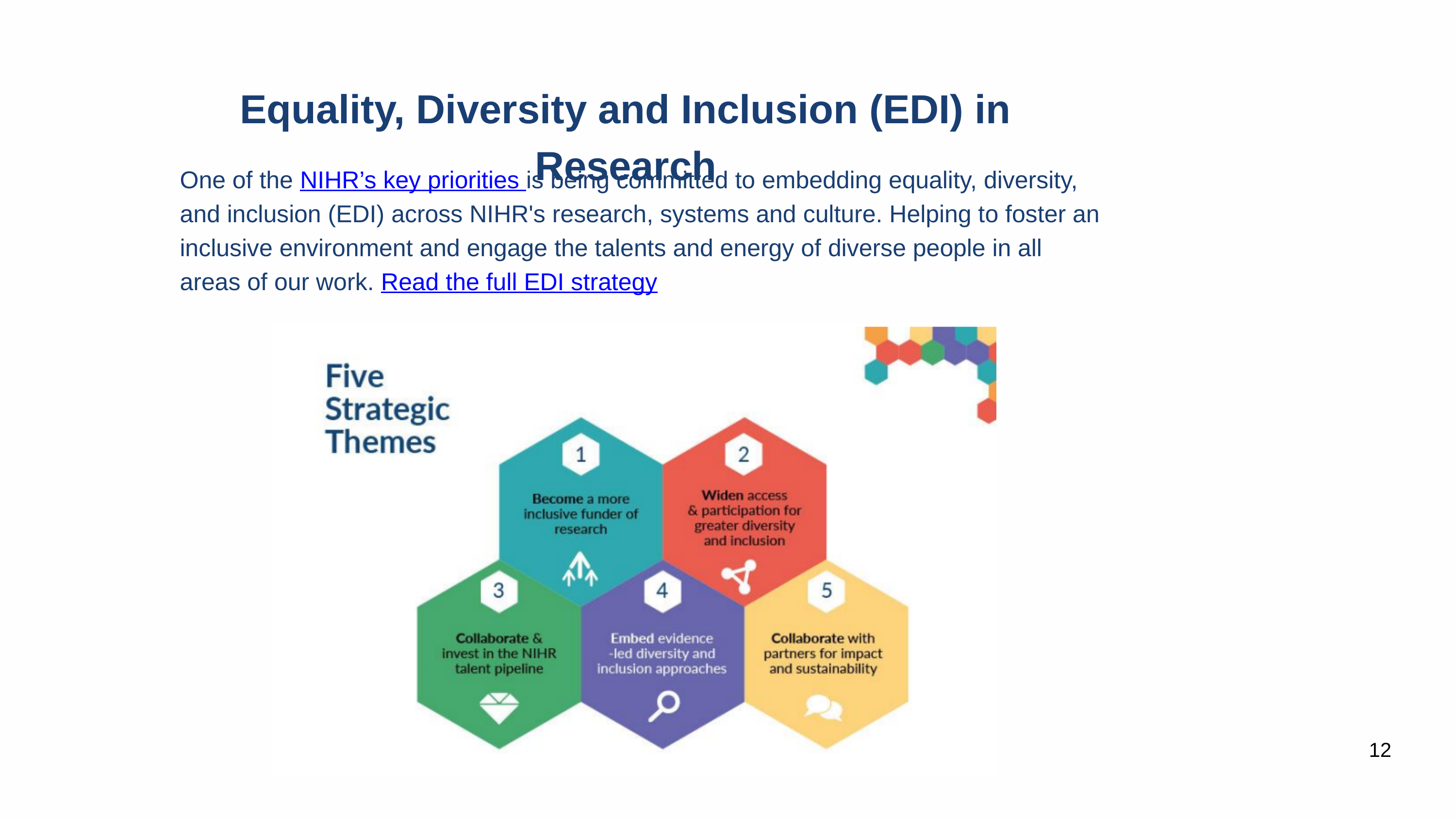

Equality, Diversity and Inclusion (EDI) in Research
One of the NIHR’s key priorities is being committed to embedding equality, diversity, and inclusion (EDI) across NIHR's research, systems and culture. Helping to foster an inclusive environment and engage the talents and energy of diverse people in all areas of our work. Read the full EDI strategy

12